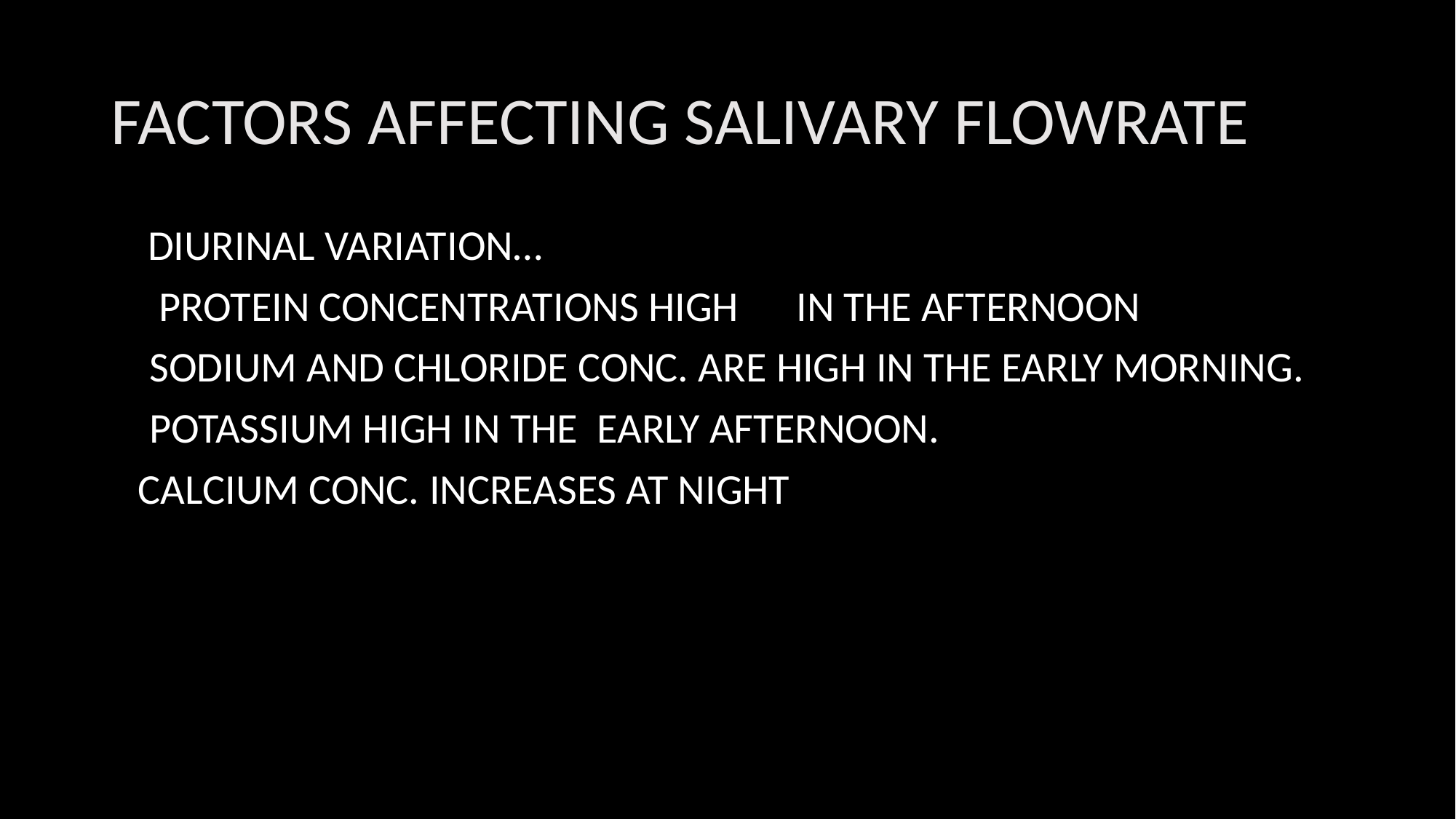

# FACTORS AFFECTING SALIVARY FLOWRATE
	 DIURINAL VARIATION…
     PROTEIN CONCENTRATIONS HIGH      IN THE AFTERNOON
    SODIUM AND CHLORIDE CONC. ARE HIGH IN THE EARLY MORNING.
    POTASSIUM HIGH IN THE  EARLY AFTERNOON.
	CALCIUM CONC. INCREASES AT NIGHT